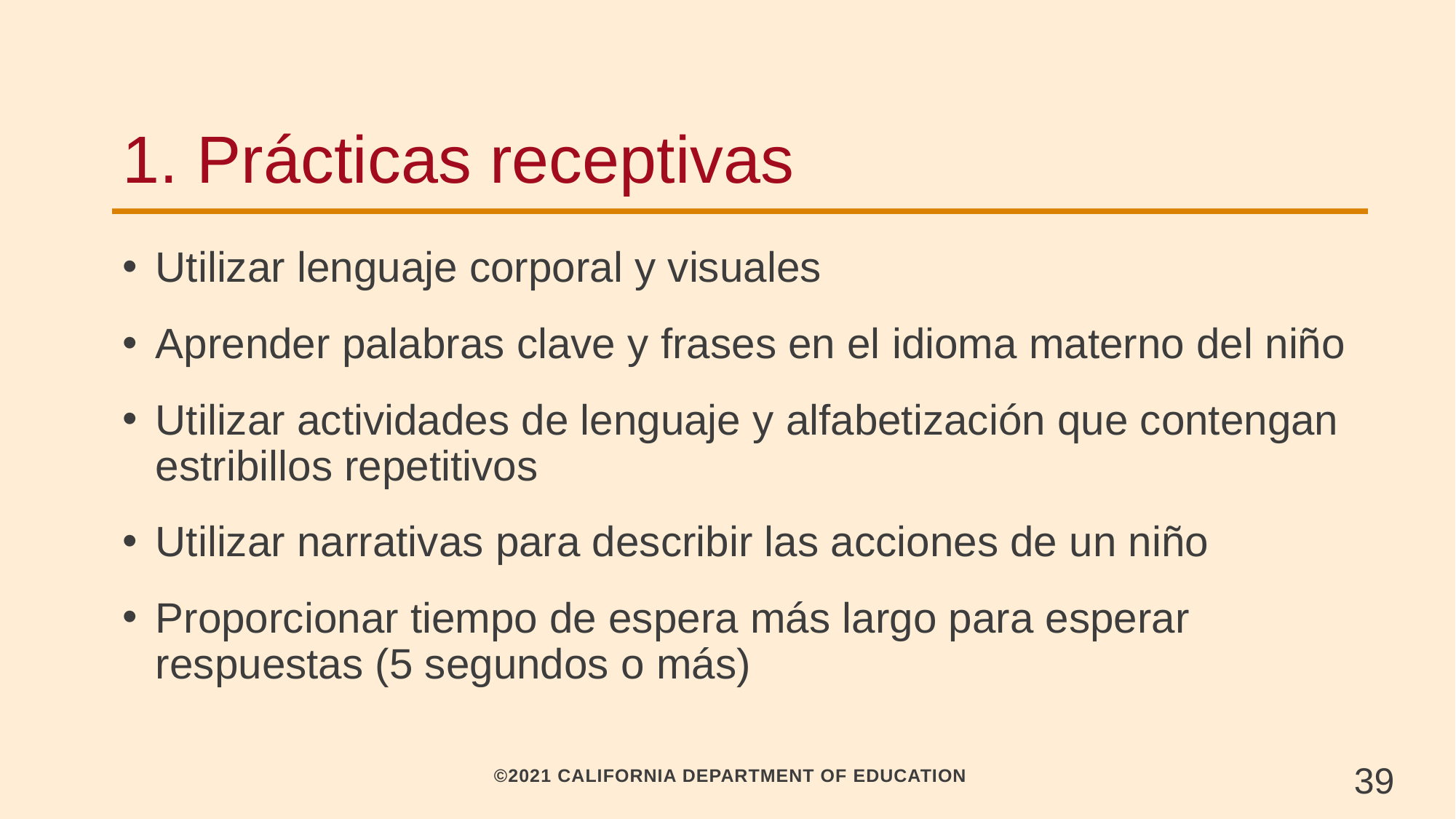

# 1. Prácticas receptivas
Utilizar lenguaje corporal y visuales
Aprender palabras clave y frases en el idioma materno del niño
Utilizar actividades de lenguaje y alfabetización que contengan estribillos repetitivos
Utilizar narrativas para describir las acciones de un niño
Proporcionar tiempo de espera más largo para esperar respuestas (5 segundos o más)
39